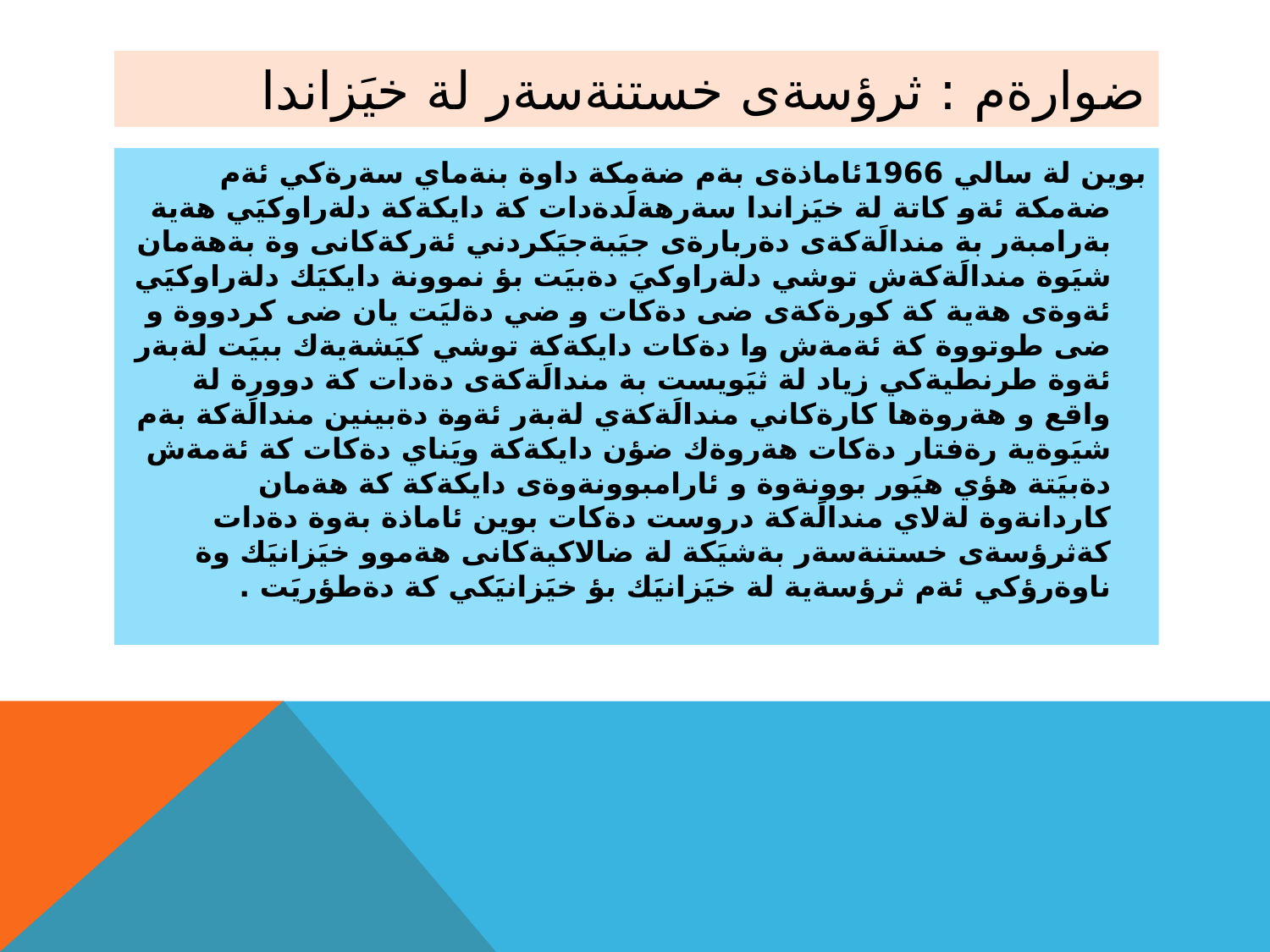

# ضوارةم : ثرؤسةى خستنةسةر لة خيَزاندا
بوين لة سالي 1966ئاماذةى بةم ضةمكة داوة بنةماي سةرةكي ئةم ضةمكة ئةو كاتة لة خيَزاندا سةرهةلَدةدات كة دايكةكة دلةراوكيَي هةية بةرامبةر بة مندالَةكةى دةربارةى جيَبةجيَكردني ئةركةكانى وة بةهةمان شيَوة مندالَةكةش توشي دلةراوكيَ دةبيَت بؤ نموونة دايكيَك دلةراوكيَي ئةوةى هةية كة كورةكةى ضى دةكات و ضي دةليَت يان ضى كردووة و ضى طوتووة كة ئةمةش وا دةكات دايكةكة توشي كيَشةيةك ببيَت لةبةر ئةوة طرنطيةكي زياد لة ثيَويست بة مندالَةكةى دةدات كة دوورة لة واقع و هةروةها كارةكاني مندالَةكةي لةبةر ئةوة دةبينين مندالَةكة بةم شيَوةية رةفتار دةكات هةروةك ضؤن دايكةكة ويَناي دةكات كة ئةمةش دةبيَتة هؤي هيَور بوونةوة و ئارامبوونةوةى دايكةكة كة هةمان كاردانةوة لةلاي مندالَةكة دروست دةكات بوين ئاماذة بةوة دةدات كةثرؤسةى خستنةسةر بةشيَكة لة ضالاكيةكانى هةموو خيَزانيَك وة ناوةرؤكي ئةم ثرؤسةية لة خيَزانيَك بؤ خيَزانيَكي كة دةطؤريَت .